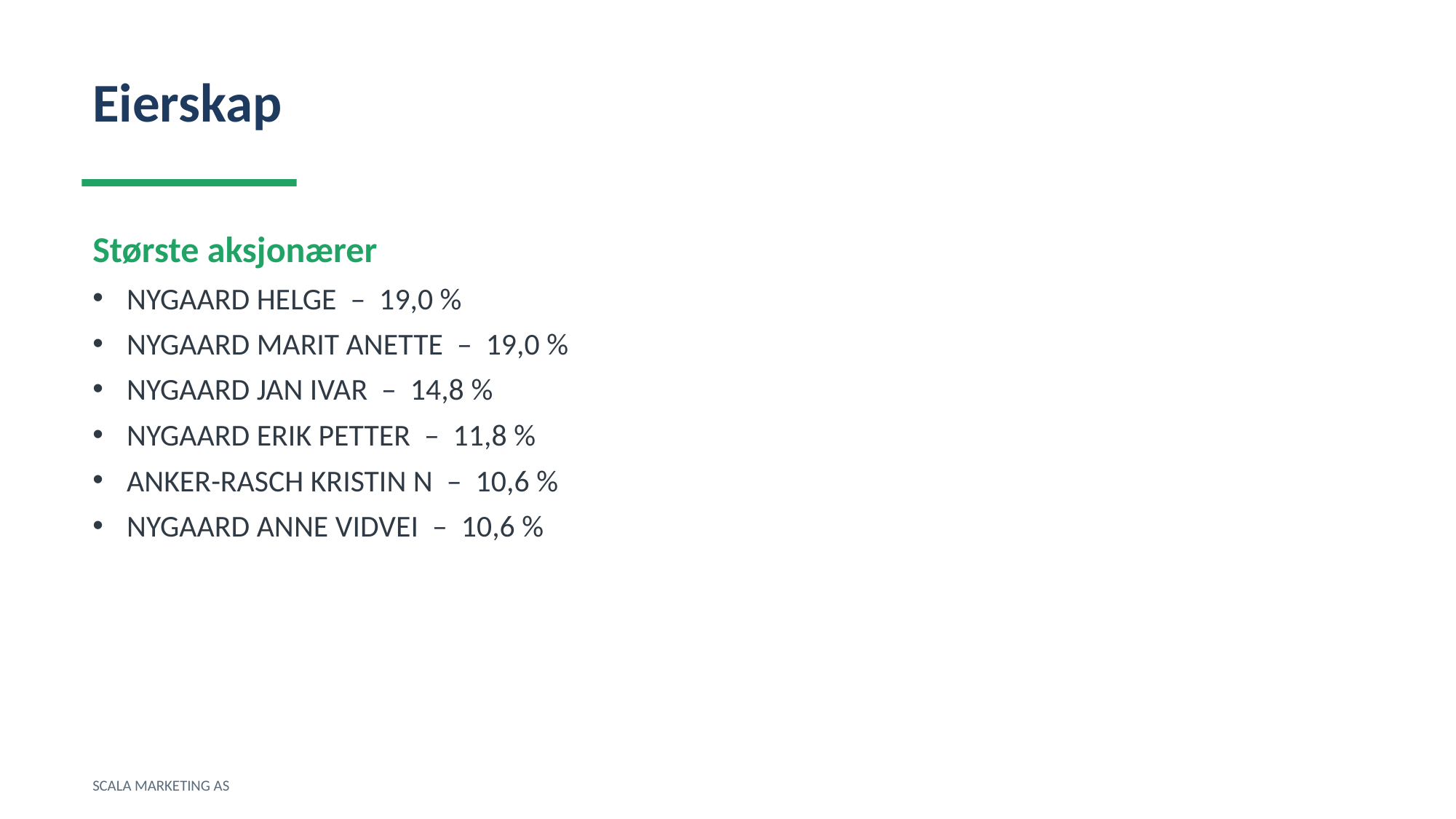

Eierskap

Største aksjonærer
NYGAARD HELGE  –  19,0 %
NYGAARD MARIT ANETTE  –  19,0 %
NYGAARD JAN IVAR  –  14,8 %
NYGAARD ERIK PETTER  –  11,8 %
ANKER-RASCH KRISTIN N  –  10,6 %
NYGAARD ANNE VIDVEI  –  10,6 %
SCALA MARKETING AS